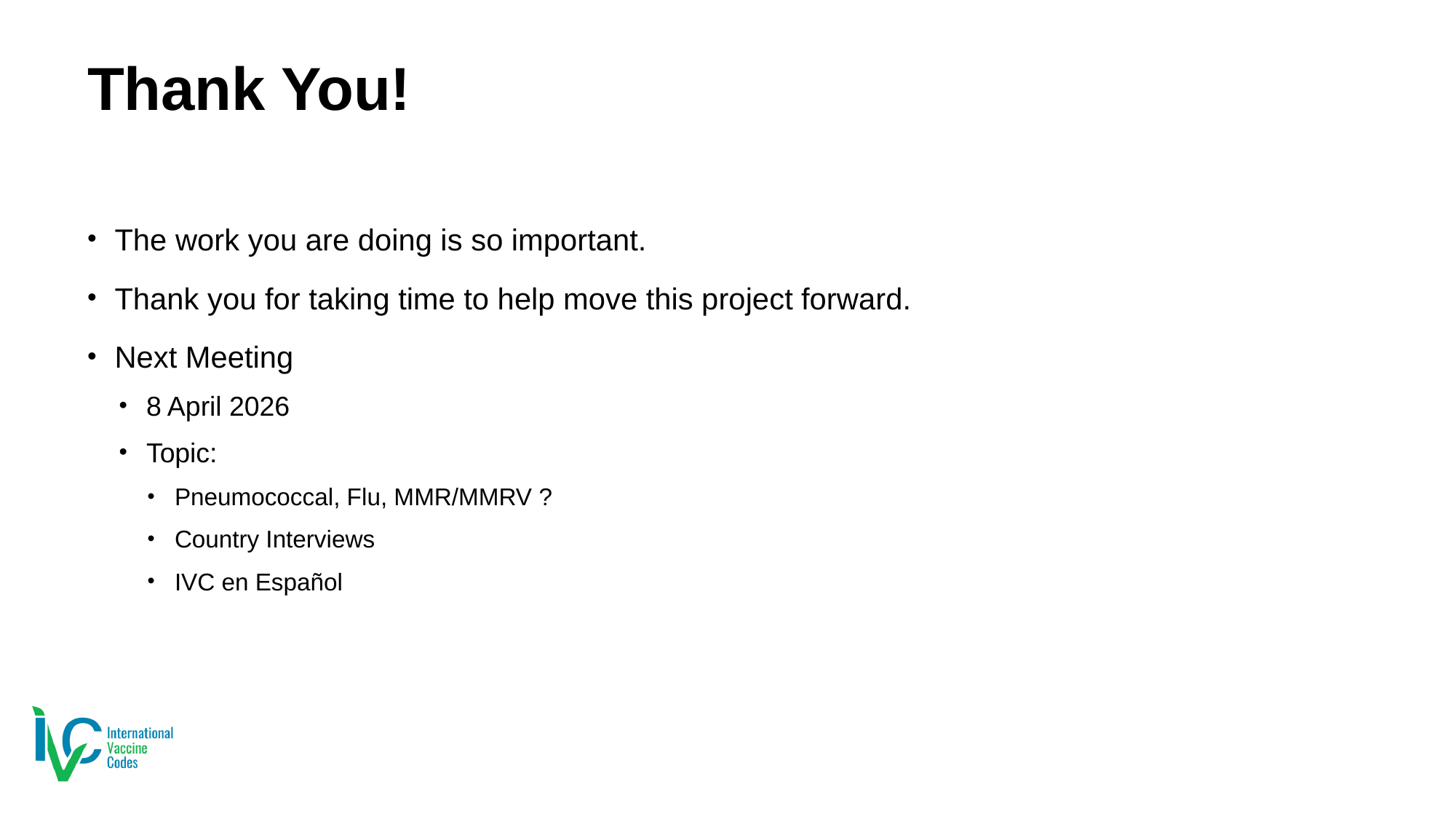

# Thank You!
The work you are doing is so important.
Thank you for taking time to help move this project forward.
Next Meeting
8 April 2026
Topic:
Pneumococcal, Flu, MMR/MMRV ?
Country Interviews
IVC en Español